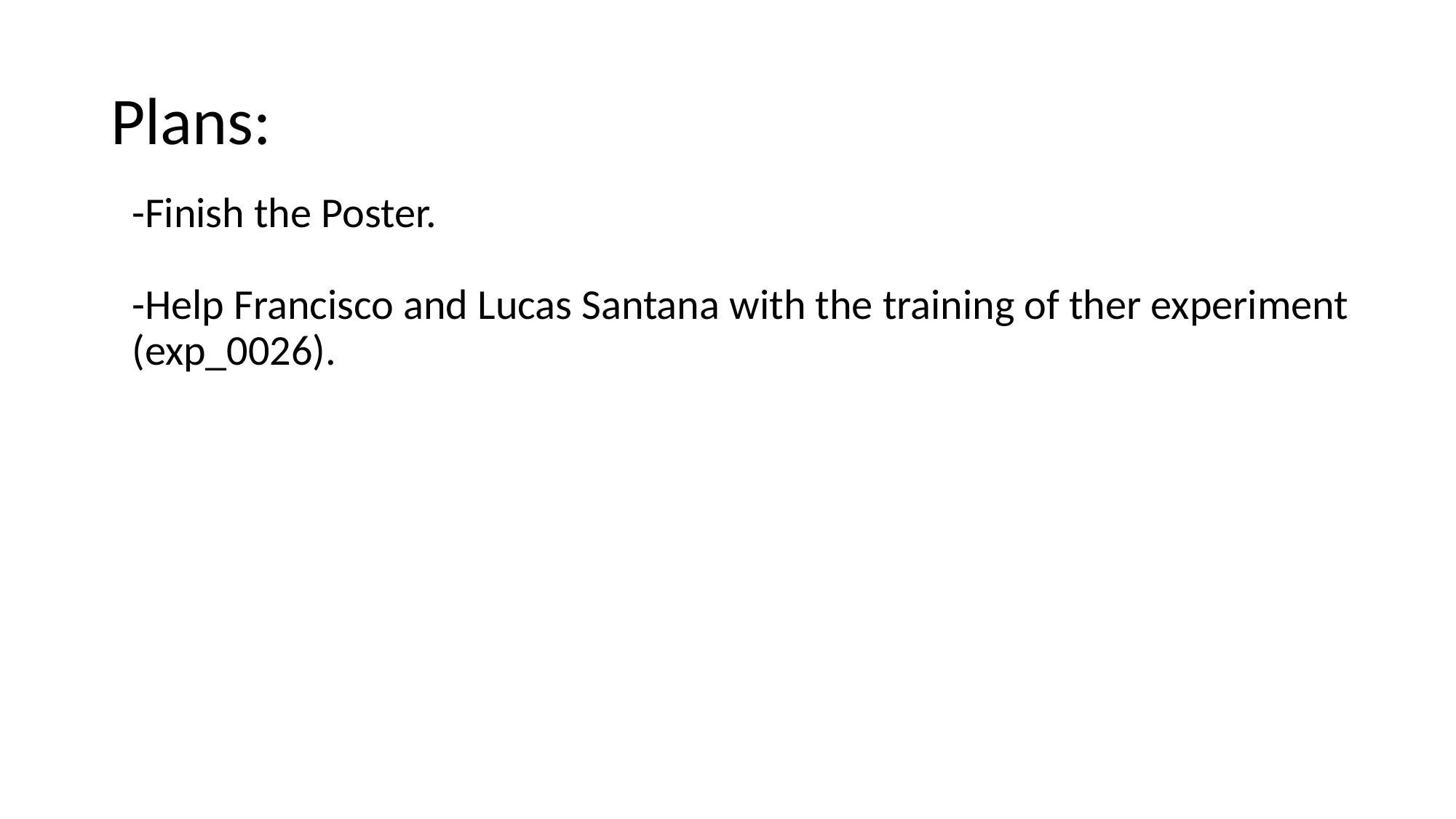

Plans:
-Finish the Poster.

-Help Francisco and Lucas Santana with the training of ther experiment (exp_0026).